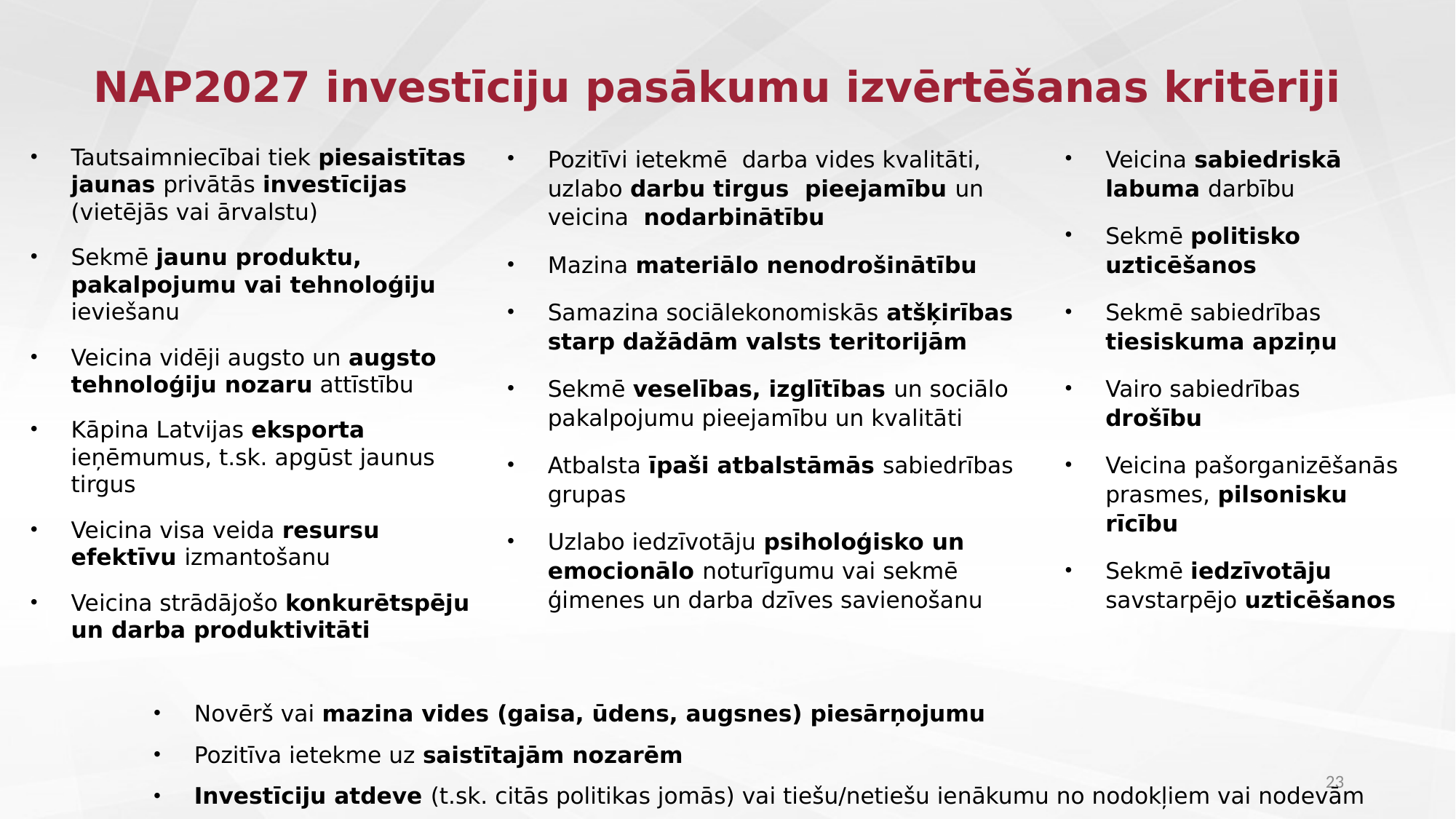

NAP2027 investīciju pasākumu izvērtēšanas kritēriji
Tautsaimniecībai tiek piesaistītas jaunas privātās investīcijas (vietējās vai ārvalstu)
Sekmē jaunu produktu, pakalpojumu vai tehnoloģiju ieviešanu
Veicina vidēji augsto un augsto tehnoloģiju nozaru attīstību
Kāpina Latvijas eksporta ieņēmumus, t.sk. apgūst jaunus tirgus
Veicina visa veida resursu efektīvu izmantošanu
Veicina strādājošo konkurētspēju un darba produktivitāti
Pozitīvi ietekmē  darba vides kvalitāti, uzlabo darbu tirgus  pieejamību un veicina  nodarbinātību
Mazina materiālo nenodrošinātību
Samazina sociālekonomiskās atšķirības starp dažādām valsts teritorijām
Sekmē veselības, izglītības un sociālo pakalpojumu pieejamību un kvalitāti
Atbalsta īpaši atbalstāmās sabiedrības grupas
Uzlabo iedzīvotāju psiholoģisko un emocionālo noturīgumu vai sekmē ģimenes un darba dzīves savienošanu

Veicina sabiedriskā labuma darbību
Sekmē politisko uzticēšanos
Sekmē sabiedrības tiesiskuma apziņu
Vairo sabiedrības drošību
Veicina pašorganizēšanās prasmes, pilsonisku rīcību
Sekmē iedzīvotāju savstarpējo uzticēšanos

Novērš vai mazina vides (gaisa, ūdens, augsnes) piesārņojumu
Pozitīva ietekme uz saistītajām nozarēm
Investīciju atdeve (t.sk. citās politikas jomās) vai tiešu/netiešu ienākumu no nodokļiem vai nodevām
23